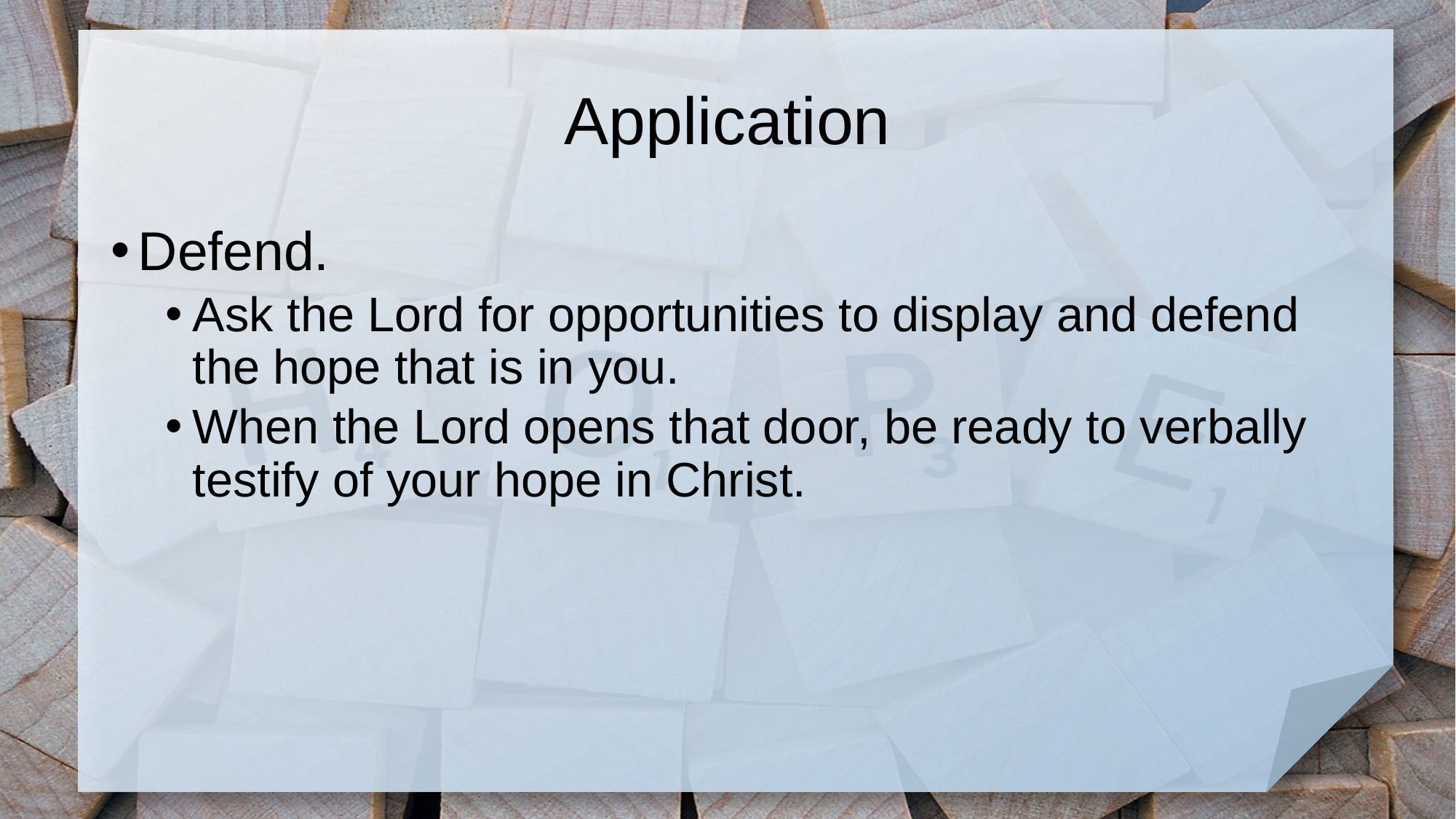

# Application
Defend.
Ask the Lord for opportunities to display and defend the hope that is in you.
When the Lord opens that door, be ready to verbally testify of your hope in Christ.